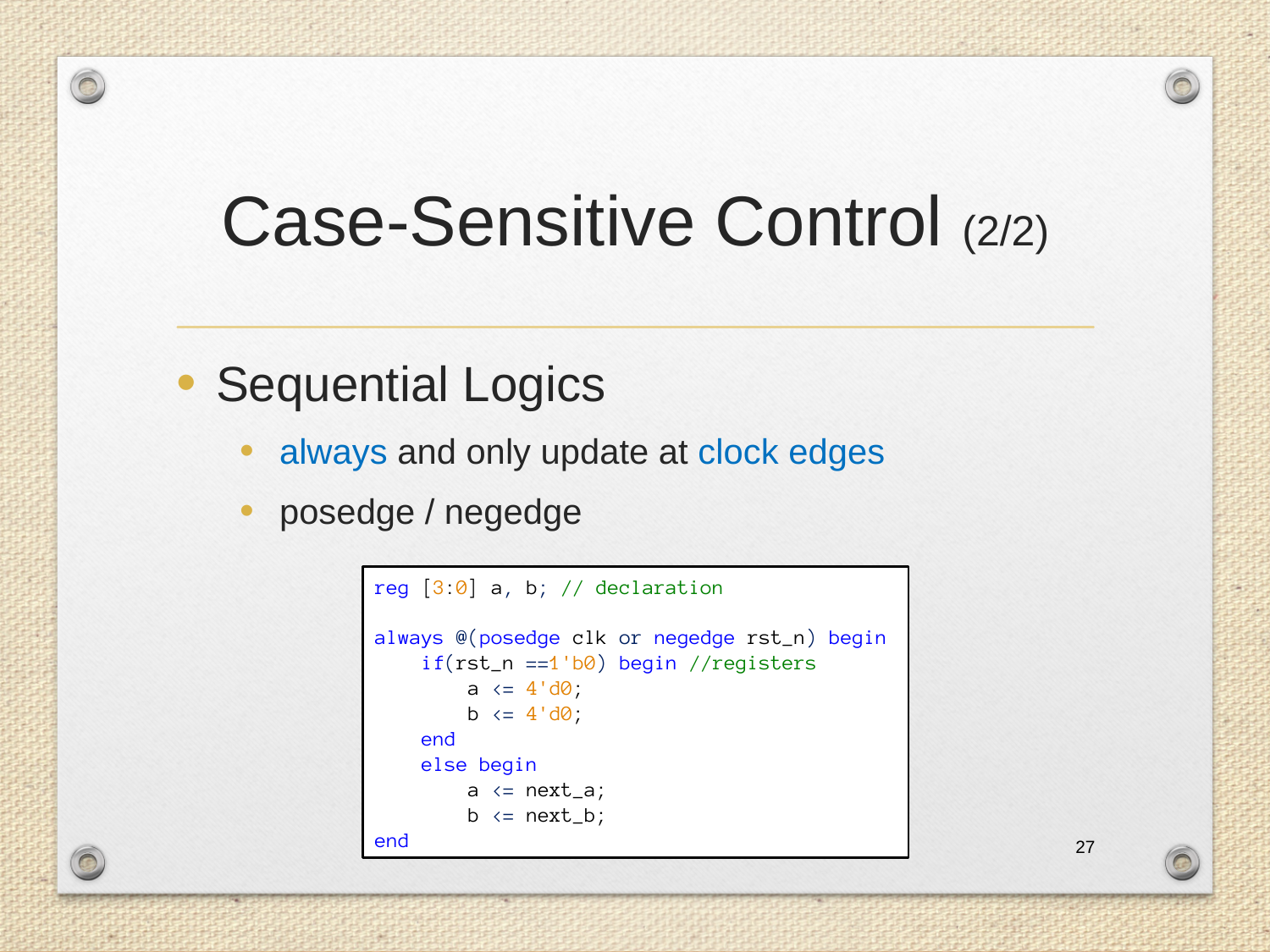

# Case-Sensitive Control (2/2)
Sequential Logics
always and only update at clock edges
posedge / negedge
reg [3:0] a, b; // declaration

always @(posedge clk or negedge rst_n) begin
    if(rst_n ==1'b0) begin //registers
        a <= 4'd0;
        b <= 4'd0;
    end
    else begin
        a <= next_a;
        b <= next_b;
end
27